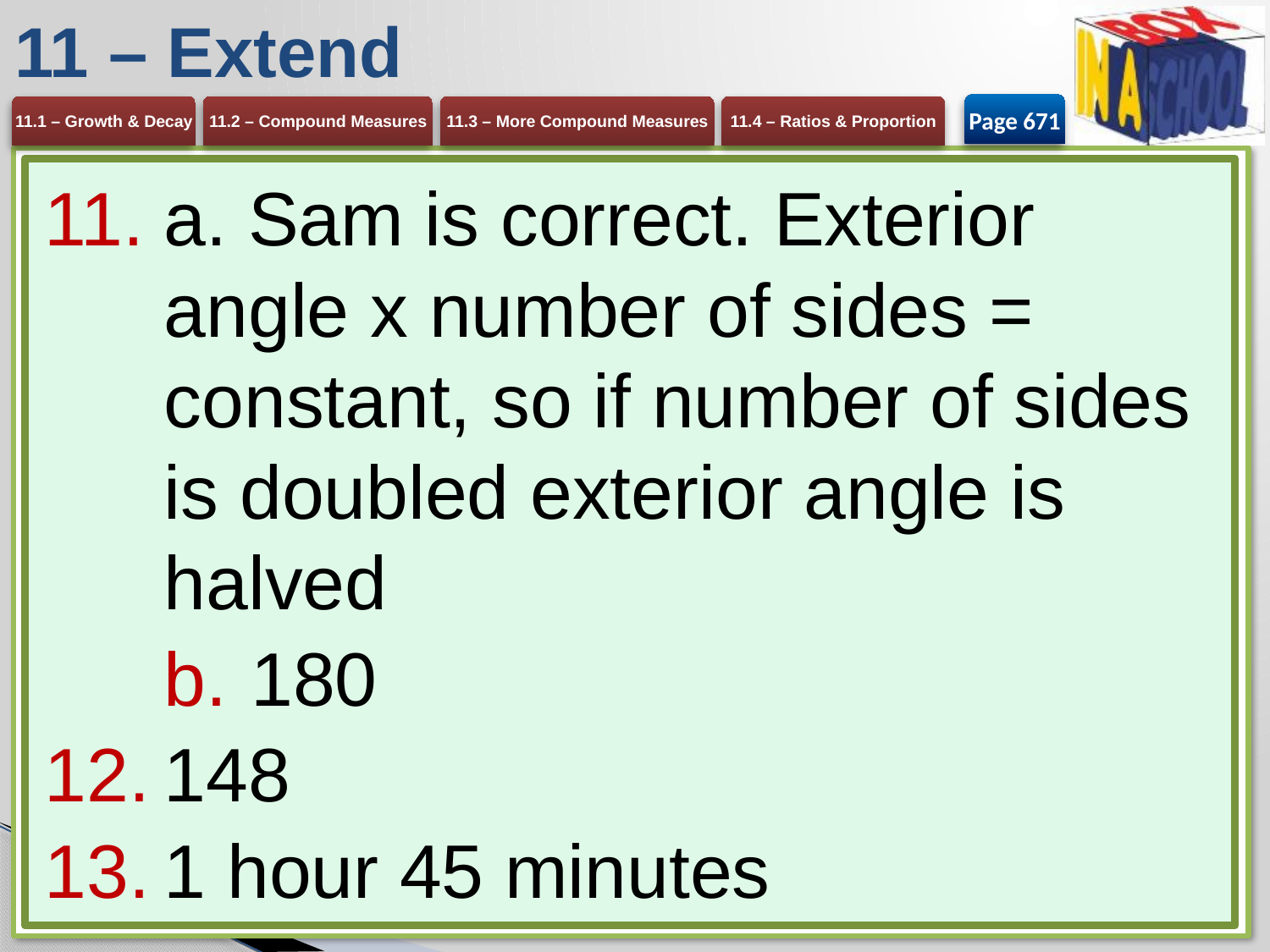

# 11 – Extend
Page 671
a. Sam is correct. Exterior angle x number of sides = constant, so if number of sides is doubled exterior angle is halved
180
148
1 hour 45 minutes